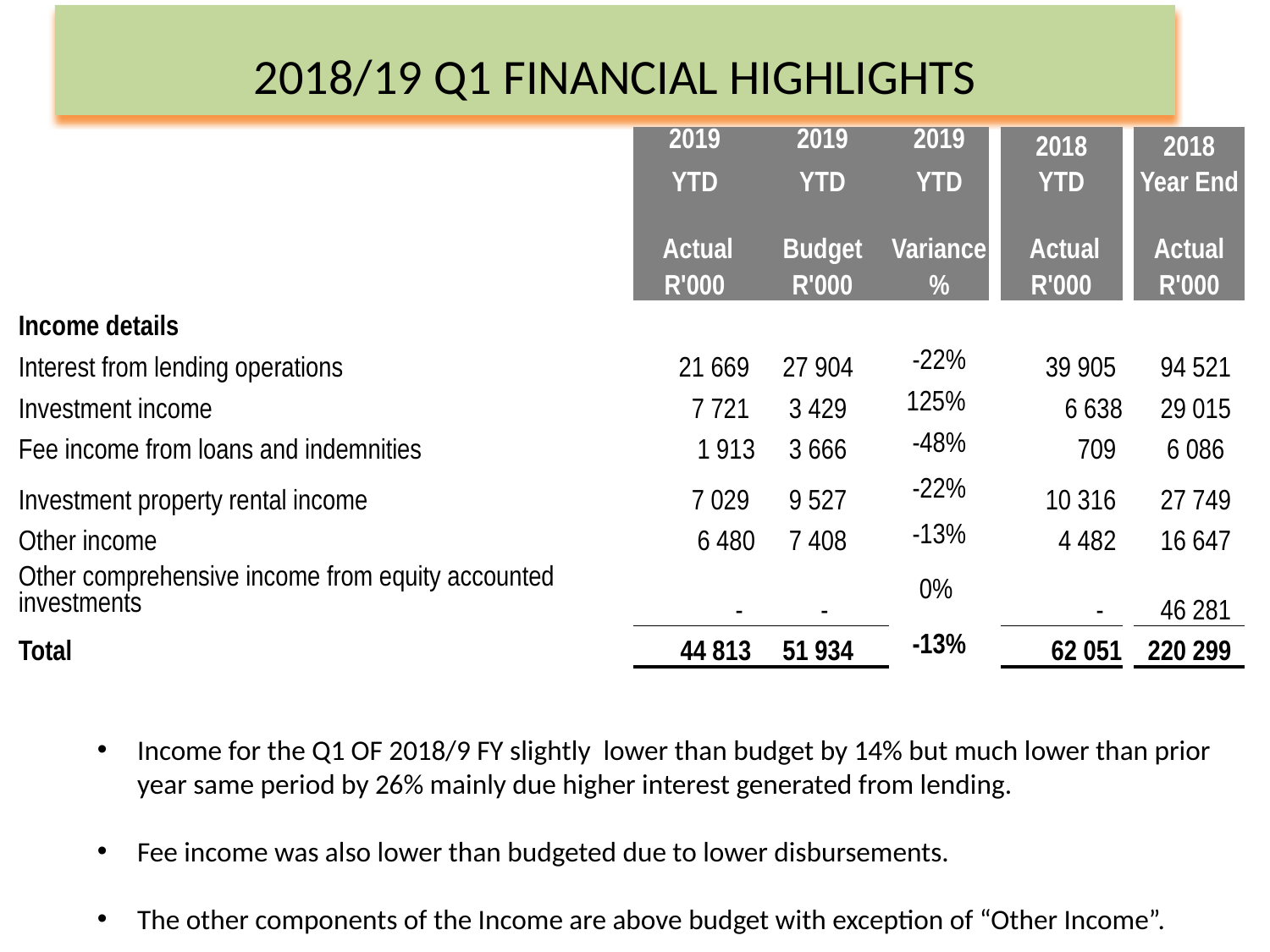

# 2018/19 Q1 FINANCIAL HIGHLIGHTS
|  | 2019 | 2019 | 2019 |  | 2018 |  | 2018 |
| --- | --- | --- | --- | --- | --- | --- | --- |
|  | YTD | YTD | YTD |  | YTD |  | Year End |
|  | Actual | Budget | Variance |  | Actual |  | Actual |
|  | R'000 | R'000 | % |  | R'000 |  | R'000 |
| Income details |  |  |  |  |  |  |  |
| Interest from lending operations | 21 669 | 27 904 | -22% |  | 39 905 |  | 94 521 |
| Investment income | 7 721 | 3 429 | 125% |  | 6 638 |  | 29 015 |
| Fee income from loans and indemnities | 1 913 | 3 666 | -48% |  | 709 |  | 6 086 |
| Investment property rental income | 7 029 | 9 527 | -22% |  | 10 316 |  | 27 749 |
| Other income | 6 480 | 7 408 | -13% |  | 4 482 |  | 16 647 |
| Other comprehensive income from equity accounted investments | - | - | 0% |  | - |  | 46 281 |
| Total | 44 813 | 51 934 | -13% |  | 62 051 |  | 220 299 |

Income for the Q1 OF 2018/9 FY slightly  lower than budget by 14% but much lower than prior year same period by 26% mainly due higher interest generated from lending.

Fee income was also lower than budgeted due to lower disbursements.

The other components of the Income are above budget with exception of “Other Income”.